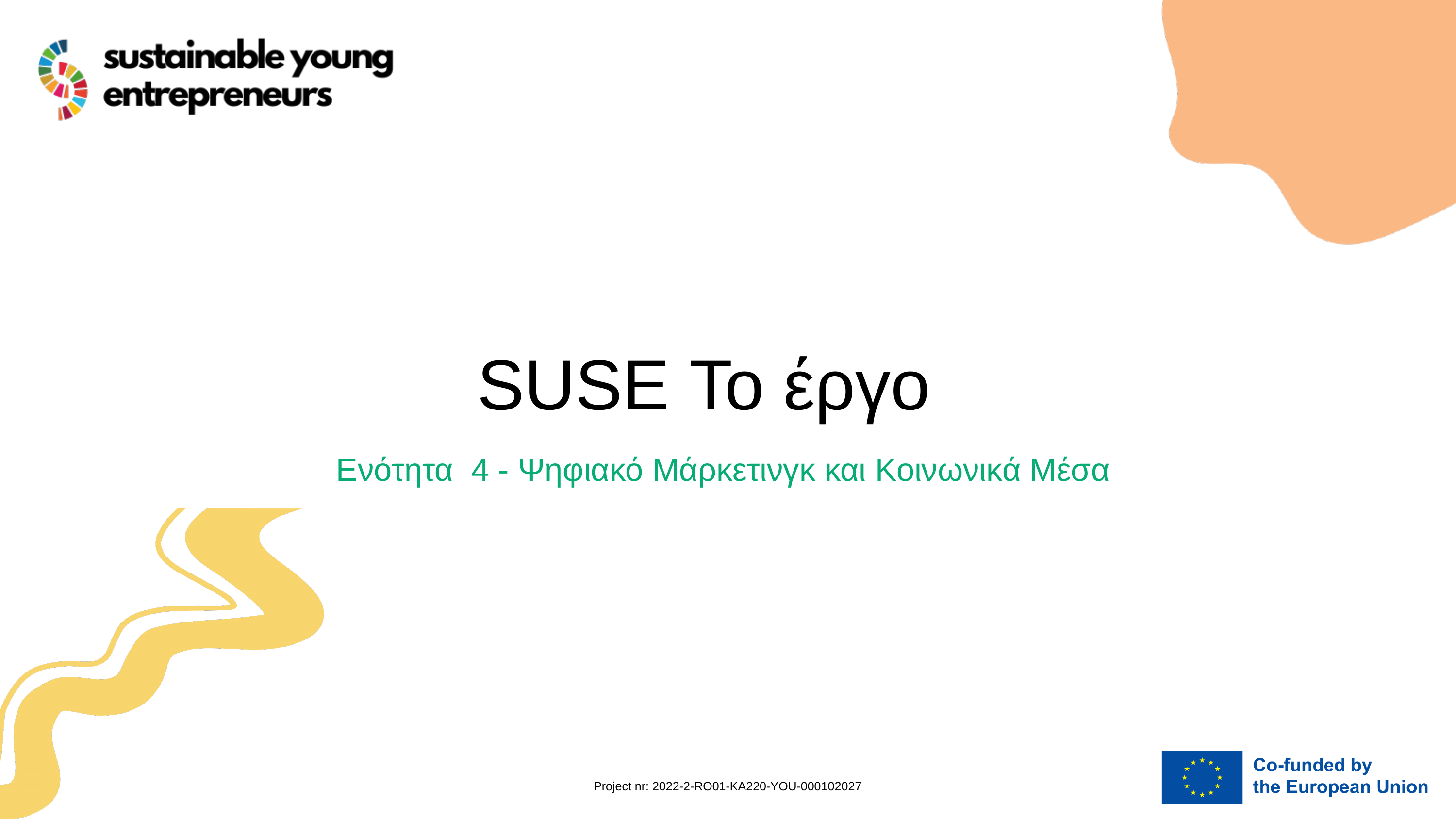

SUSE Το έργο
Ενότητα  4 - Ψηφιακό Μάρκετινγκ και Κοινωνικά Μέσα

Project nr: 2022-2-RO01-KA220-YOU-000102027